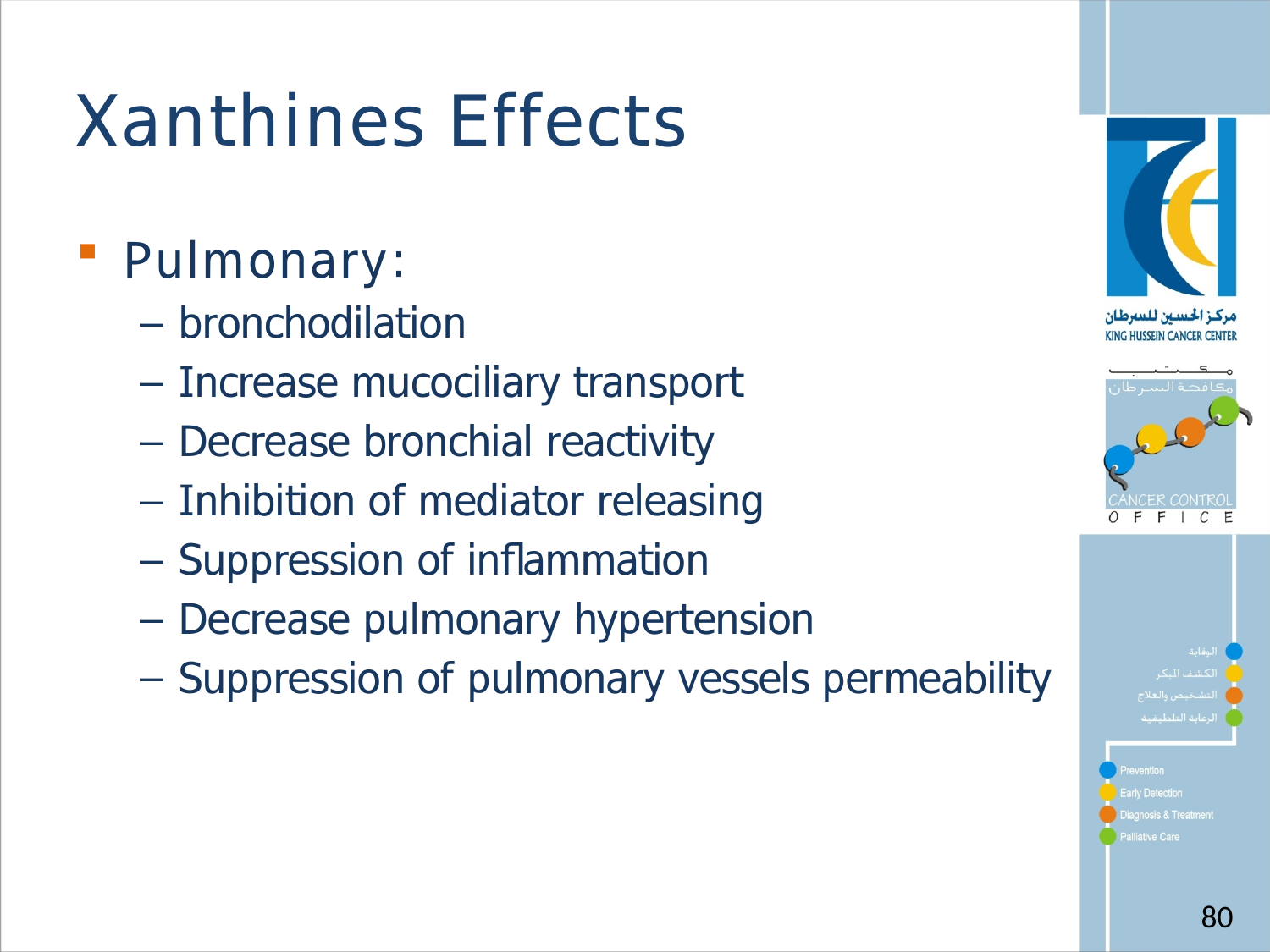

# Xanthines Effects
Pulmonary:
bronchodilation
Increase mucociliary transport
Decrease bronchial reactivity
Inhibition of mediator releasing
Suppression of inflammation
Decrease pulmonary hypertension
Suppression of pulmonary vessels permeability